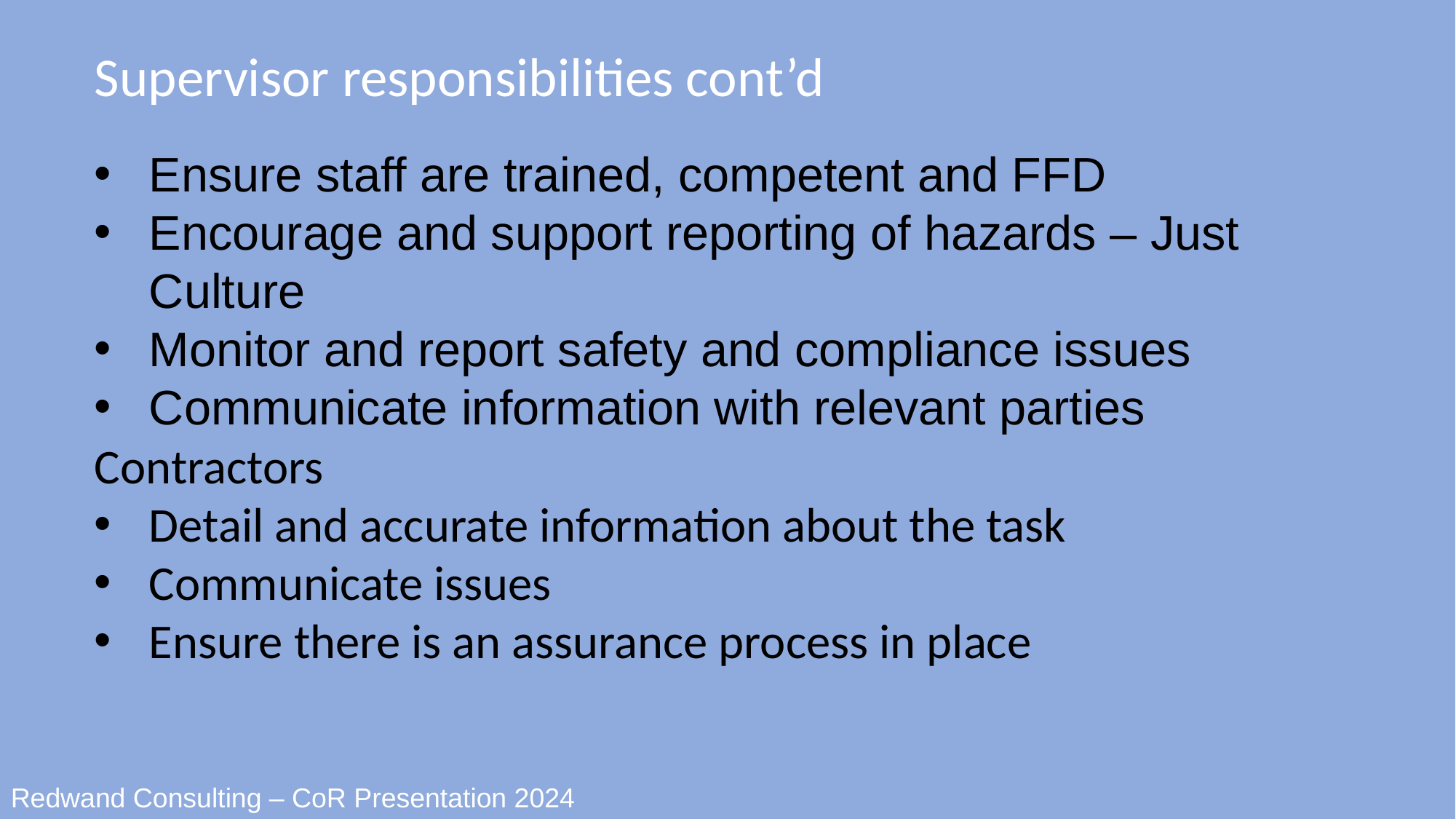

# Supervisor responsibilities cont’d
Ensure staff are trained, competent and FFD
Encourage and support reporting of hazards – Just Culture
Monitor and report safety and compliance issues
Communicate information with relevant parties

Contractors
Detail and accurate information about the task
Communicate issues
Ensure there is an assurance process in place